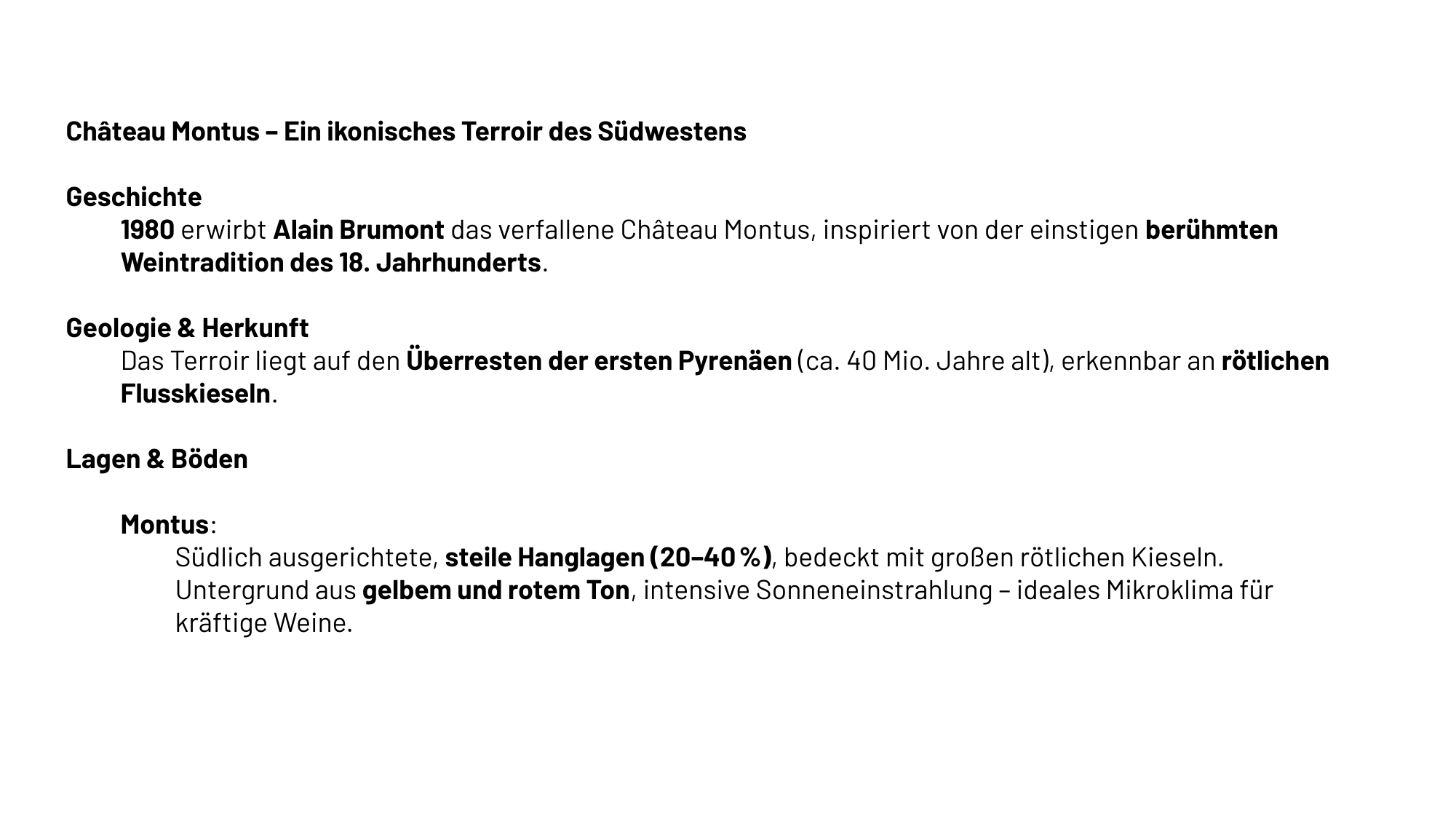

Château Montus – Ein ikonisches Terroir des Südwestens

Geschichte
1980 erwirbt Alain Brumont das verfallene Château Montus, inspiriert von der einstigen berühmten Weintradition des 18. Jahrhunderts.

Geologie & Herkunft
Das Terroir liegt auf den Überresten der ersten Pyrenäen (ca. 40 Mio. Jahre alt), erkennbar an rötlichen Flusskieseln.

Lagen & Böden

Montus:
Südlich ausgerichtete, steile Hanglagen (20–40 %), bedeckt mit großen rötlichen Kieseln.
Untergrund aus gelbem und rotem Ton, intensive Sonneneinstrahlung – ideales Mikroklima für kräftige Weine.